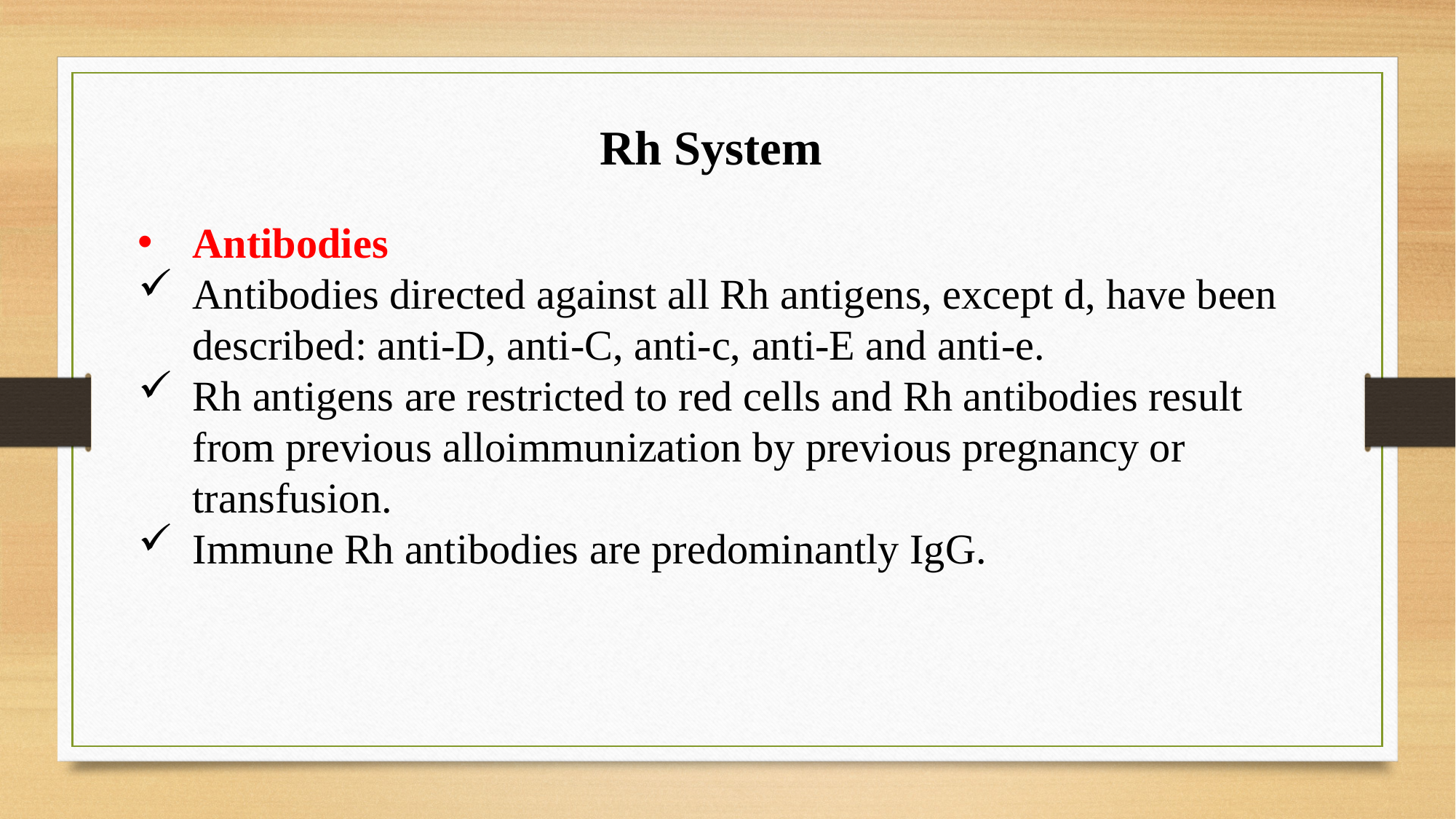

Rh System
Antibodies
Antibodies directed against all Rh antigens, except d, have been described: anti-D, anti-C, anti-c, anti-E and anti-e.
Rh antigens are restricted to red cells and Rh antibodies result from previous alloimmunization by previous pregnancy or transfusion.
Immune Rh antibodies are predominantly IgG.